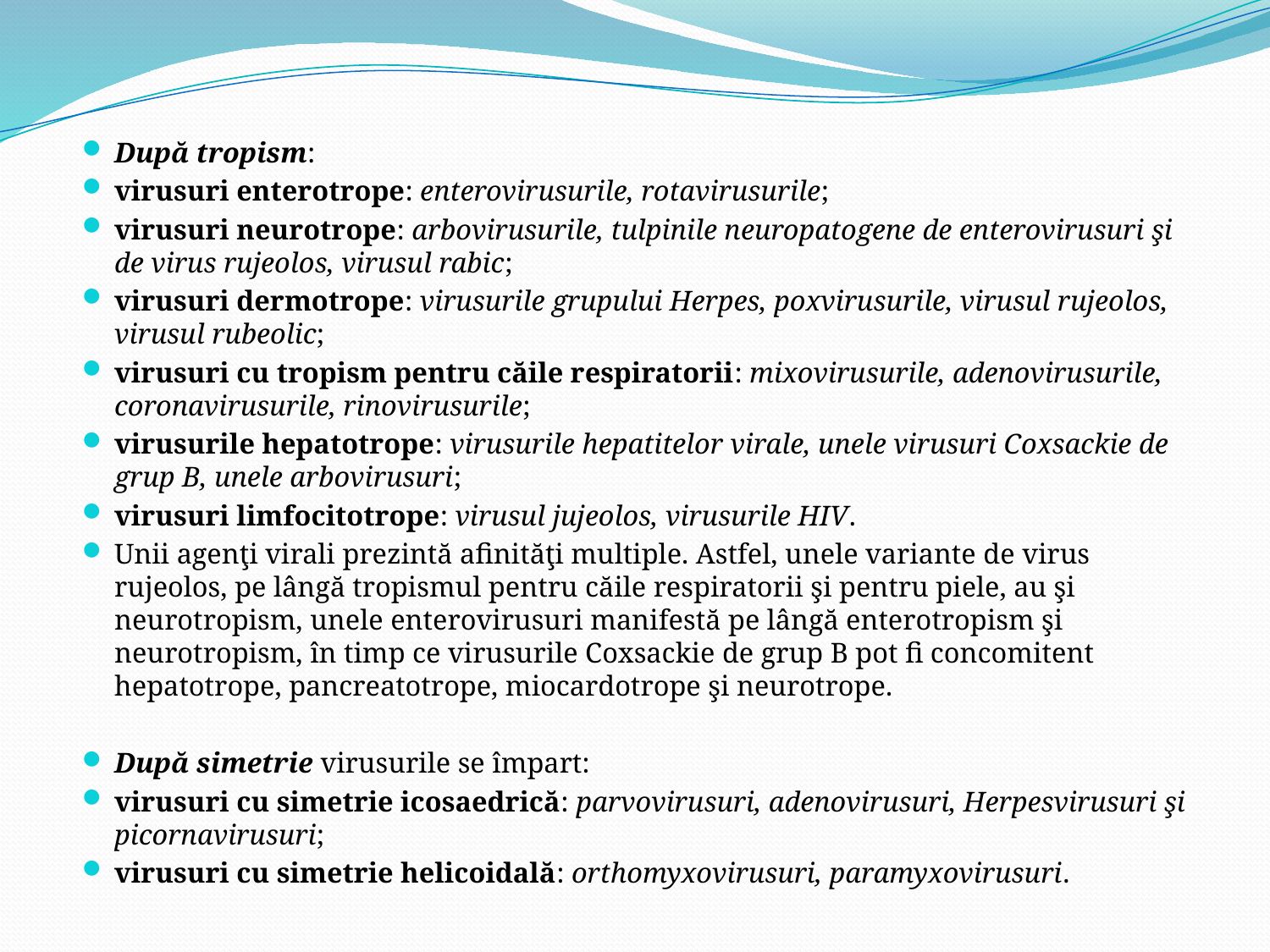

După tropism:
virusuri enterotrope: enterovirusurile, rotavirusurile;
virusuri neurotrope: arbovirusurile, tulpinile neuropatogene de enterovirusuri şi de virus rujeolos, virusul rabic;
virusuri dermotrope: virusurile grupului Herpes, poxvirusurile, virusul rujeolos, virusul rubeolic;
virusuri cu tropism pentru căile respiratorii: mixovirusurile, adenovirusurile, coronavirusurile, rinovirusurile;
virusurile hepatotrope: virusurile hepatitelor virale, unele virusuri Coxsackie de grup B, unele arbovirusuri;
virusuri limfocitotrope: virusul jujeolos, virusurile HIV.
Unii agenţi virali prezintă afinităţi multiple. Astfel, unele variante de virus rujeolos, pe lângă tropismul pentru căile respiratorii şi pentru piele, au şi neurotropism, unele enterovirusuri manifestă pe lângă enterotropism şi neurotropism, în timp ce virusurile Coxsackie de grup B pot fi concomitent hepatotrope, pancreatotrope, miocardotrope şi neurotrope.

După simetrie virusurile se împart:
virusuri cu simetrie icosaedrică: parvovirusuri, adenovirusuri, Herpesvirusuri şi picornavirusuri;
virusuri cu simetrie helicoidală: orthomyxovirusuri, paramyxovirusuri.